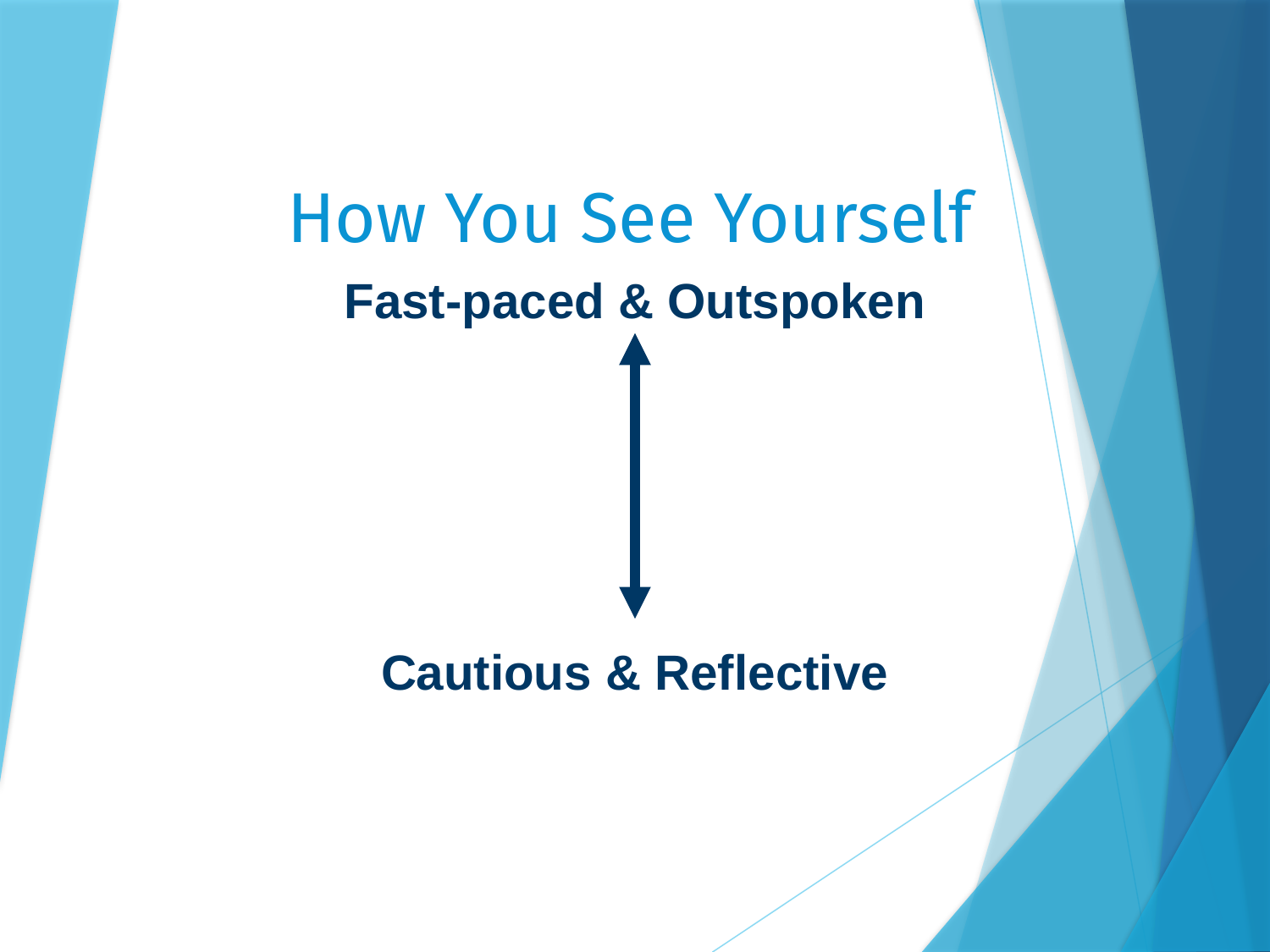

How You See Yourself
Fast-paced & Outspoken
Cautious & Reflective